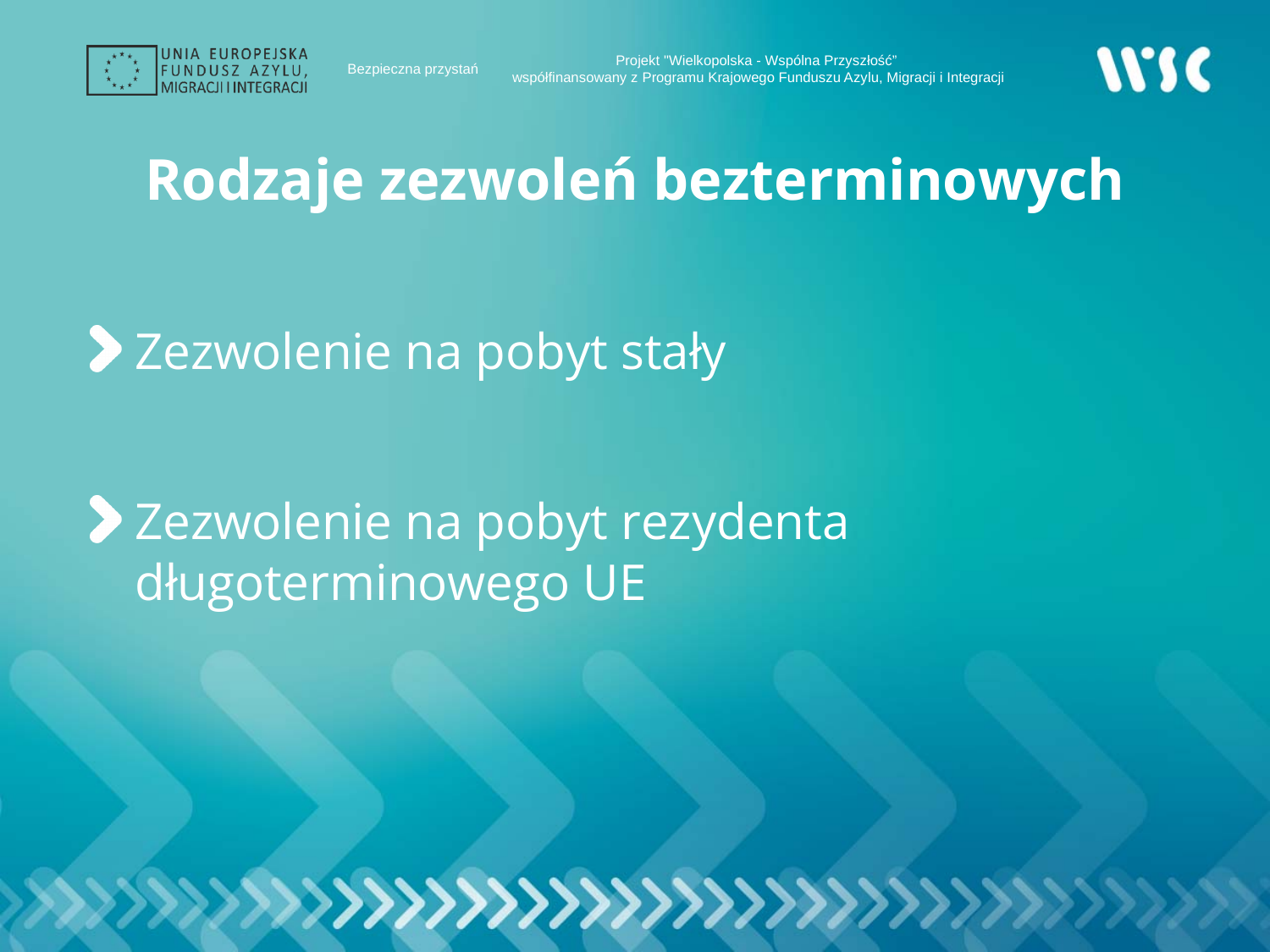

# Rodzaje zezwoleń bezterminowych

Zezwolenie na pobyt stały

Zezwolenie na pobyt rezydenta długoterminowego UE